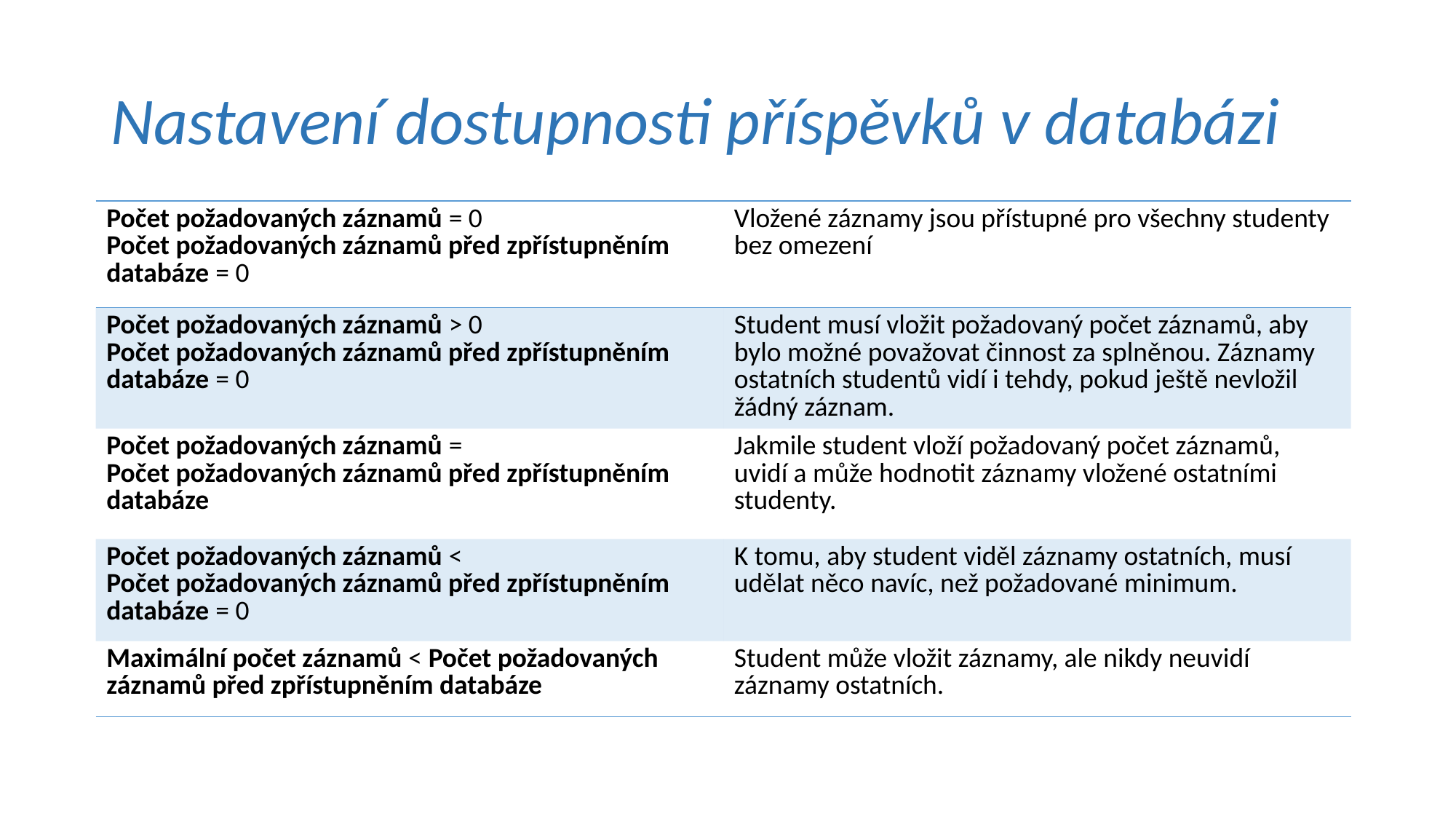

# Nastavení dostupnosti příspěvků v databázi
| Počet požadovaných záznamů = 0 Počet požadovaných záznamů před zpřístupněním databáze = 0 | Vložené záznamy jsou přístupné pro všechny studenty bez omezení |
| --- | --- |
| Počet požadovaných záznamů > 0 Počet požadovaných záznamů před zpřístupněním databáze = 0 | Student musí vložit požadovaný počet záznamů, aby bylo možné považovat činnost za splněnou. Záznamy ostatních studentů vidí i tehdy, pokud ještě nevložil žádný záznam. |
| Počet požadovaných záznamů = Počet požadovaných záznamů před zpřístupněním databáze | Jakmile student vloží požadovaný počet záznamů, uvidí a může hodnotit záznamy vložené ostatními studenty. |
| Počet požadovaných záznamů < Počet požadovaných záznamů před zpřístupněním databáze = 0 | K tomu, aby student viděl záznamy ostatních, musí udělat něco navíc, než požadované minimum. |
| Maximální počet záznamů < Počet požadovaných záznamů před zpřístupněním databáze | Student může vložit záznamy, ale nikdy neuvidí záznamy ostatních. |